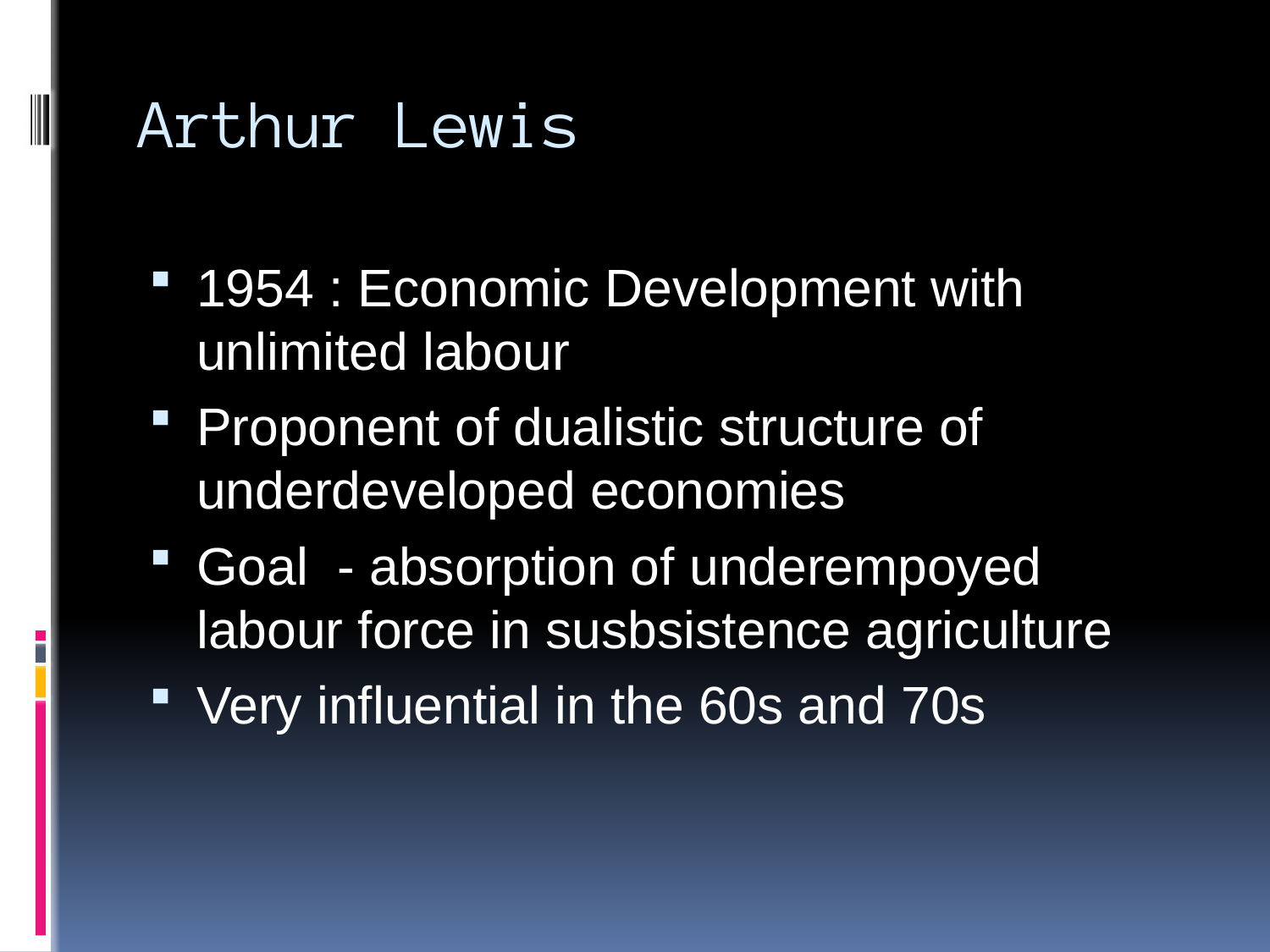

# Arthur Lewis
1954 : Economic Development with unlimited labour
Proponent of dualistic structure of underdeveloped economies
Goal  - absorption of underempoyed labour force in susbsistence agriculture
Very influential in the 60s and 70s